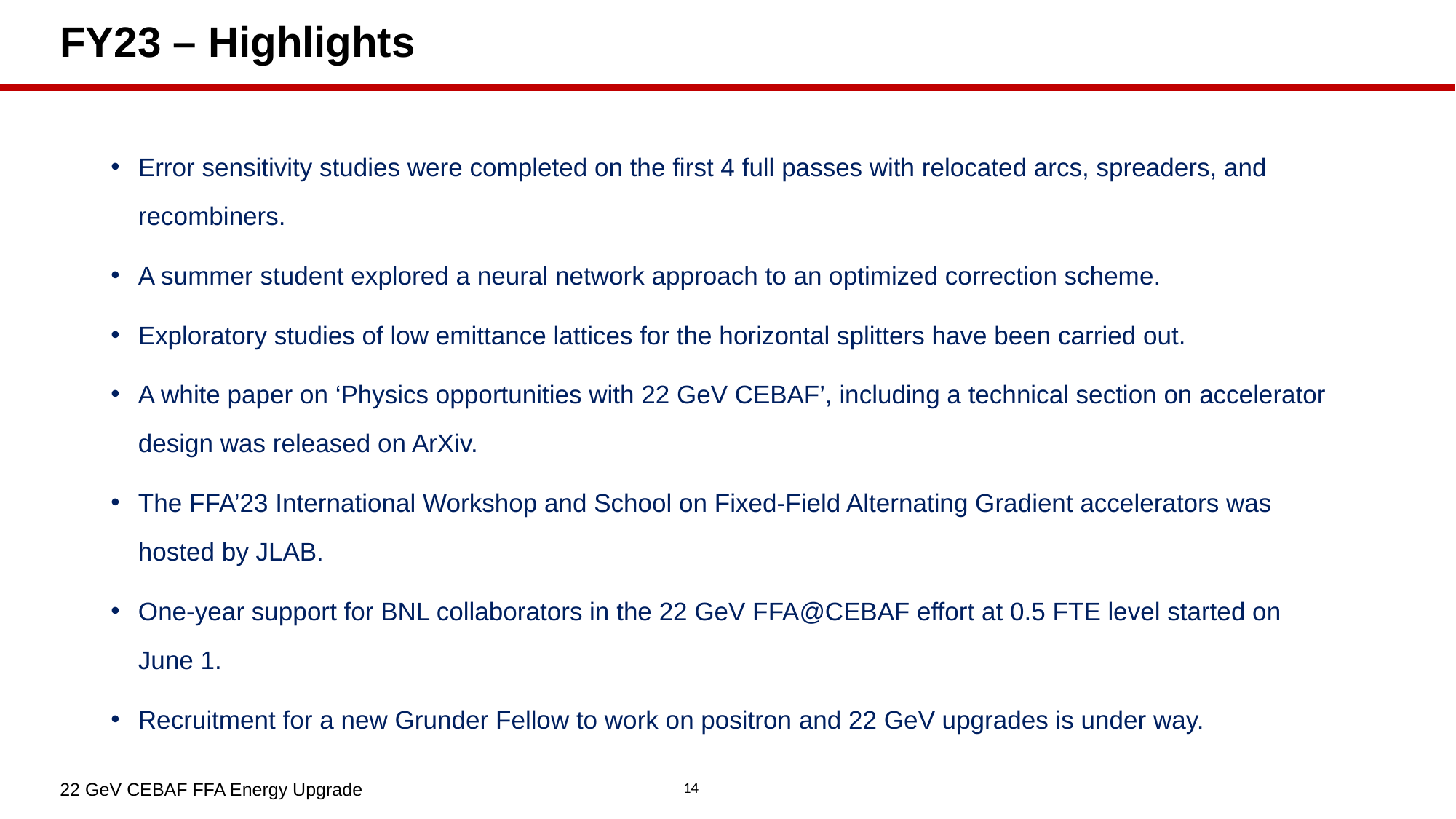

# FY23 – Highlights
Error sensitivity studies were completed on the first 4 full passes with relocated arcs, spreaders, and recombiners.
A summer student explored a neural network approach to an optimized correction scheme.
Exploratory studies of low emittance lattices for the horizontal splitters have been carried out.
A white paper on ‘Physics opportunities with 22 GeV CEBAF’, including a technical section on accelerator design was released on ArXiv.
The FFA’23 International Workshop and School on Fixed-Field Alternating Gradient accelerators was hosted by JLAB.
One-year support for BNL collaborators in the 22 GeV FFA@CEBAF effort at 0.5 FTE level started on June 1.
Recruitment for a new Grunder Fellow to work on positron and 22 GeV upgrades is under way.
22 GeV CEBAF FFA Energy Upgrade
14